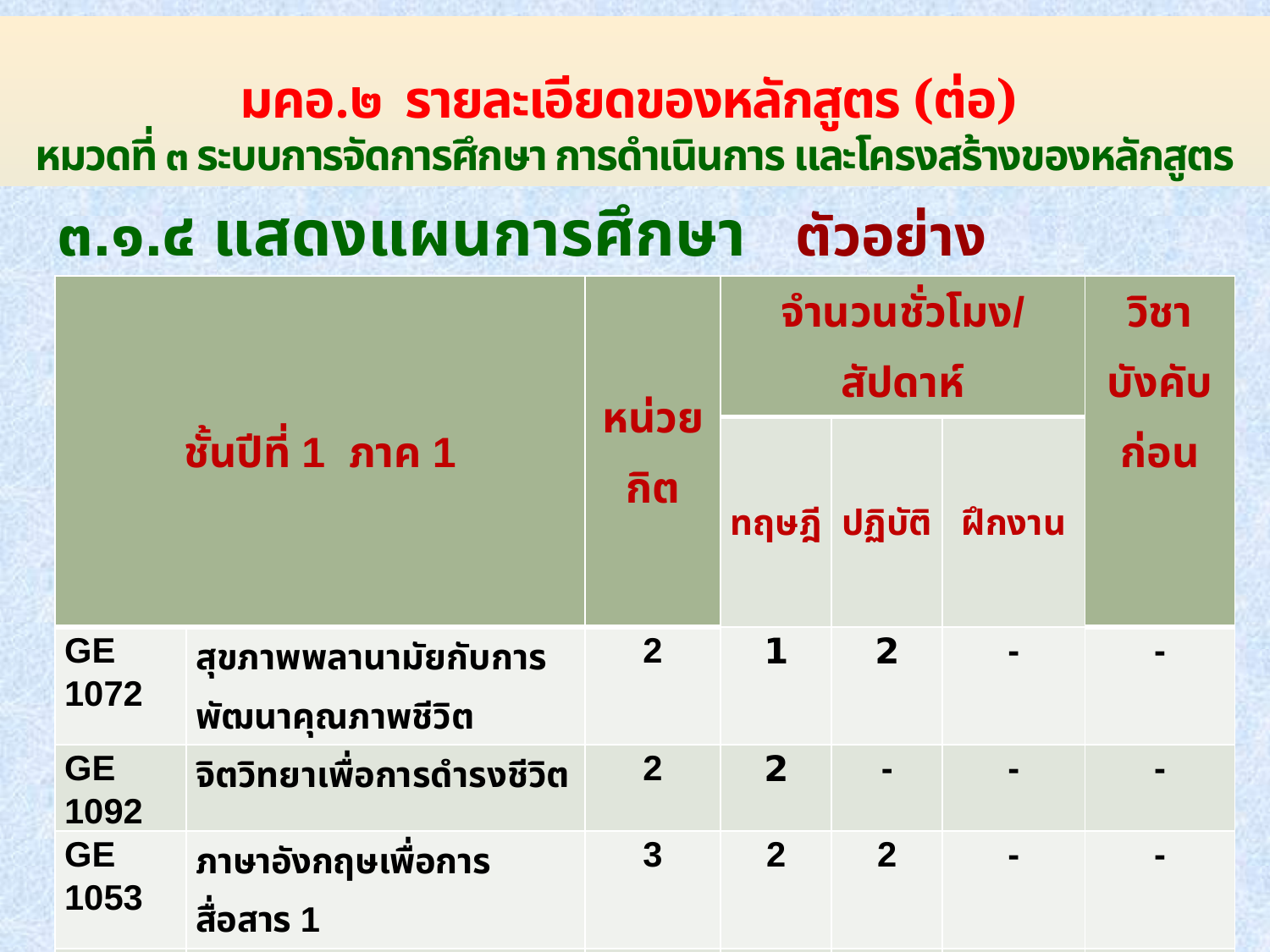

# มคอ.๒  รายละเอียดของหลักสูตร (ต่อ) หมวดที่ ๓ ระบบการจัดการศึกษา การดำเนินการ และโครงสร้างของหลักสูตร
๓.๑.๔ แสดงแผนการศึกษา   ตัวอย่าง

| ชั้นปีที่ 1 ภาค 1 |  | หน่วยกิต | จำนวนชั่วโมง/สัปดาห์ |  |  | วิชาบังคับก่อน |
| --- | --- | --- | --- | --- | --- | --- |
|  |  |  | ทฤษฎี | ปฏิบัติ | ฝึกงาน |  |
| GE 1072 | สุขภาพพลานามัยกับการพัฒนาคุณภาพชีวิต | 2 | 1 | 2 | - | - |
| GE 1092 | จิตวิทยาเพื่อการดำรงชีวิต | 2 | 2 | - | - | - |
| GE 1053 | ภาษาอังกฤษเพื่อการสื่อสาร 1 | 3 | 2 | 2 | - | - |
| GE 1082 | โลกทัศน์และการดำเนินชีวิต | 2 | 2 | - | - | - |
| LA 2803 | กฎหมายธุรกิจ | 3 | 3 | - | - | - |
| MA 1073 | คณิตศาสตร์และสถิติ | 3 | 3 | - | - | - |
| MG 1303 | องค์การและการจัดการ | 3 | 3 | - | - | - |
| รวม (18 หน่วยกิต 20 ชั่วโมง / สัปดาห์) |  | 18 | 16 | 4 | - |  |